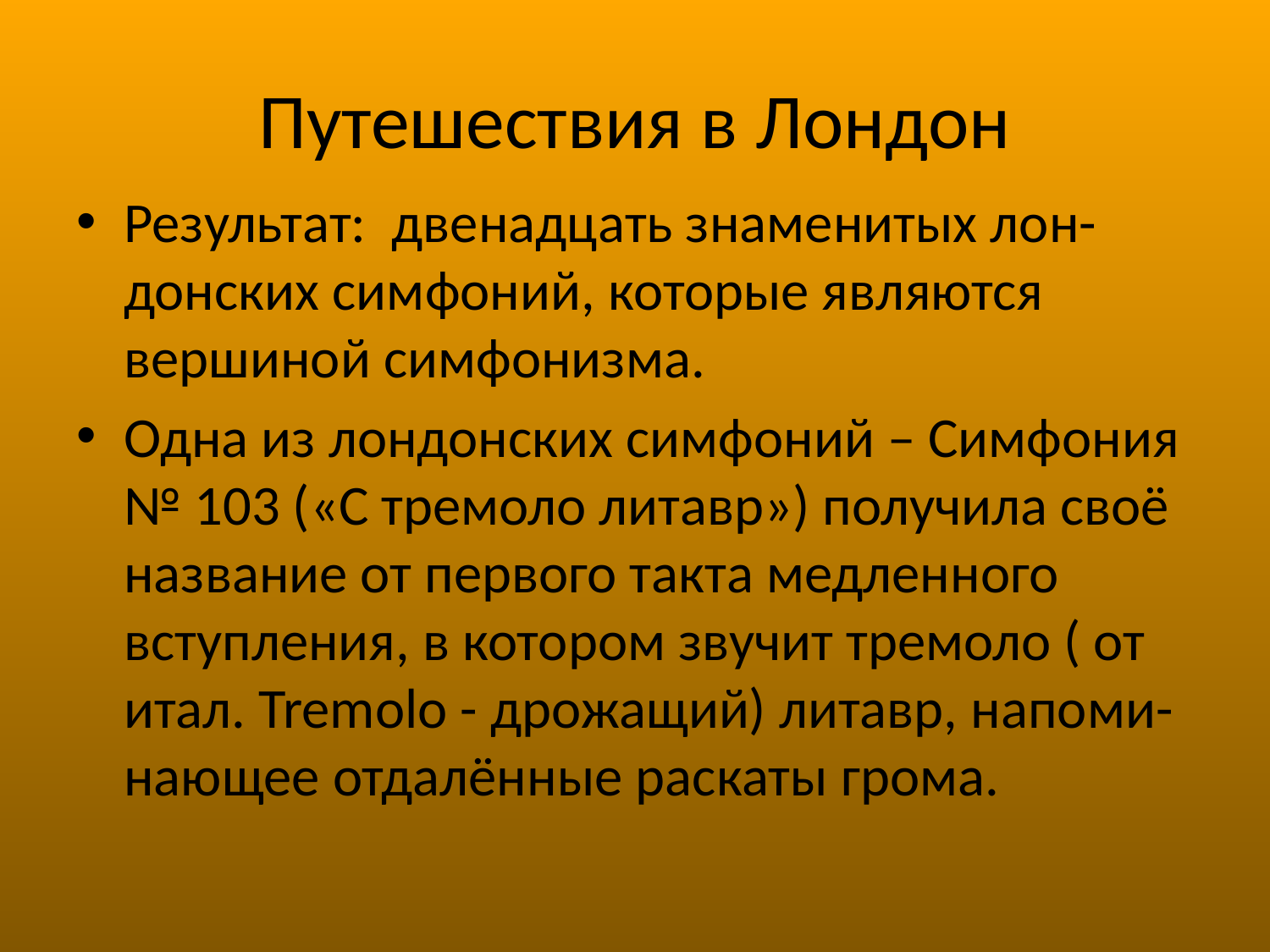

# Путешествия в Лондон
Результат:  двенадцать знаменитых лон-донских симфоний, которые являются вершиной симфонизма.
Одна из лондонских симфоний – Симфония № 103 («С тремоло литавр») получила своё название от первого такта медленного вступления, в котором звучит тремоло ( от итал. Tremolo - дрожащий) литавр, напоми-нающее отдалённые раскаты грома.